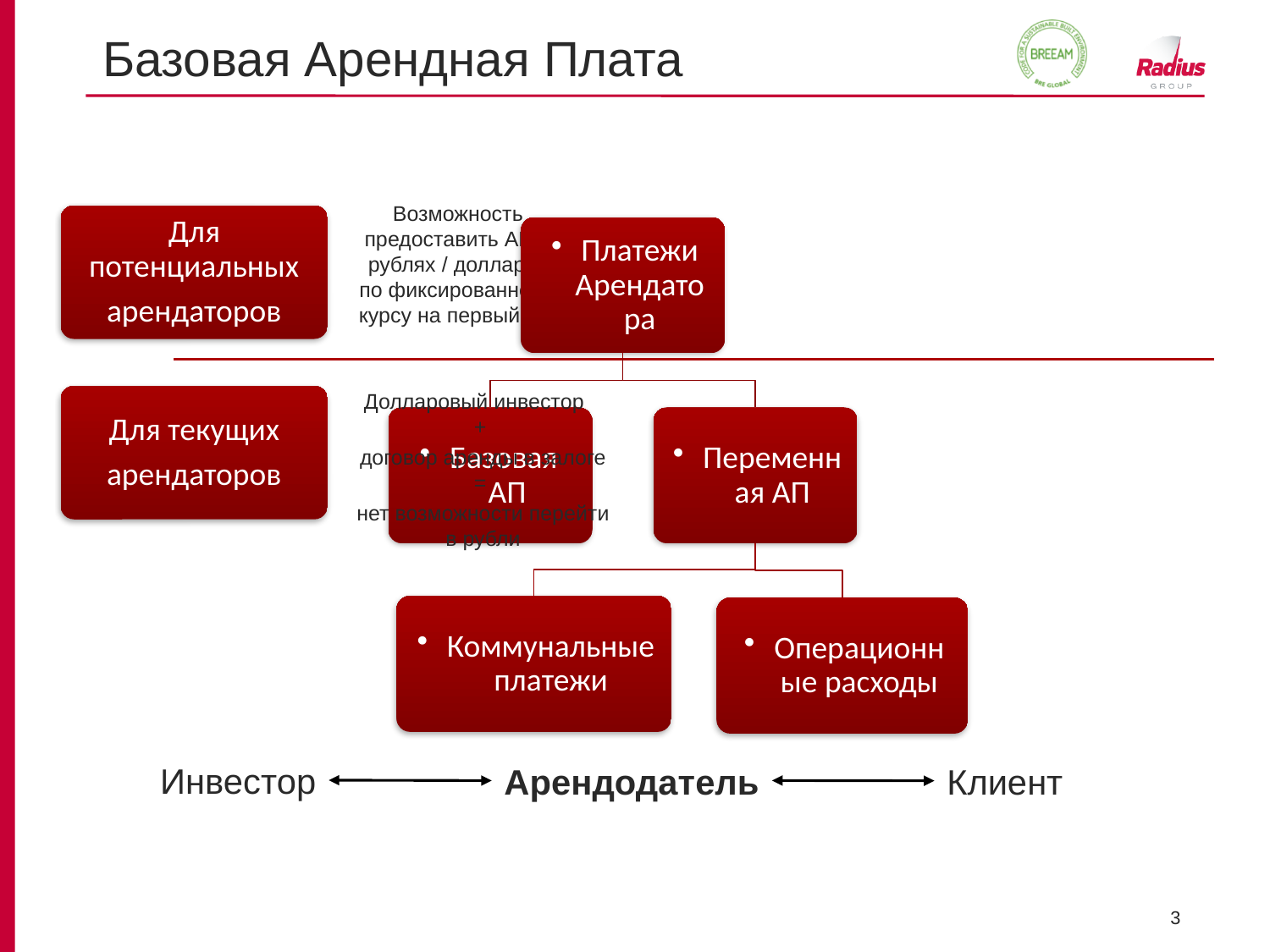

# Базовая Арендная Плата
Возможность предоставить АП в рублях / долларах по фиксированному курсу на первый год
Платежи Арендатора
Базовая
АП
Переменная АП
Коммунальные платежи
Операционные расходы

Для потенциальных
арендаторов
Долларовый инвестор    +
договор аренды в залоге =
нет возможности перейти в рубли

Для текущих
арендаторов
Инвестор
Арендодатель
Клиент